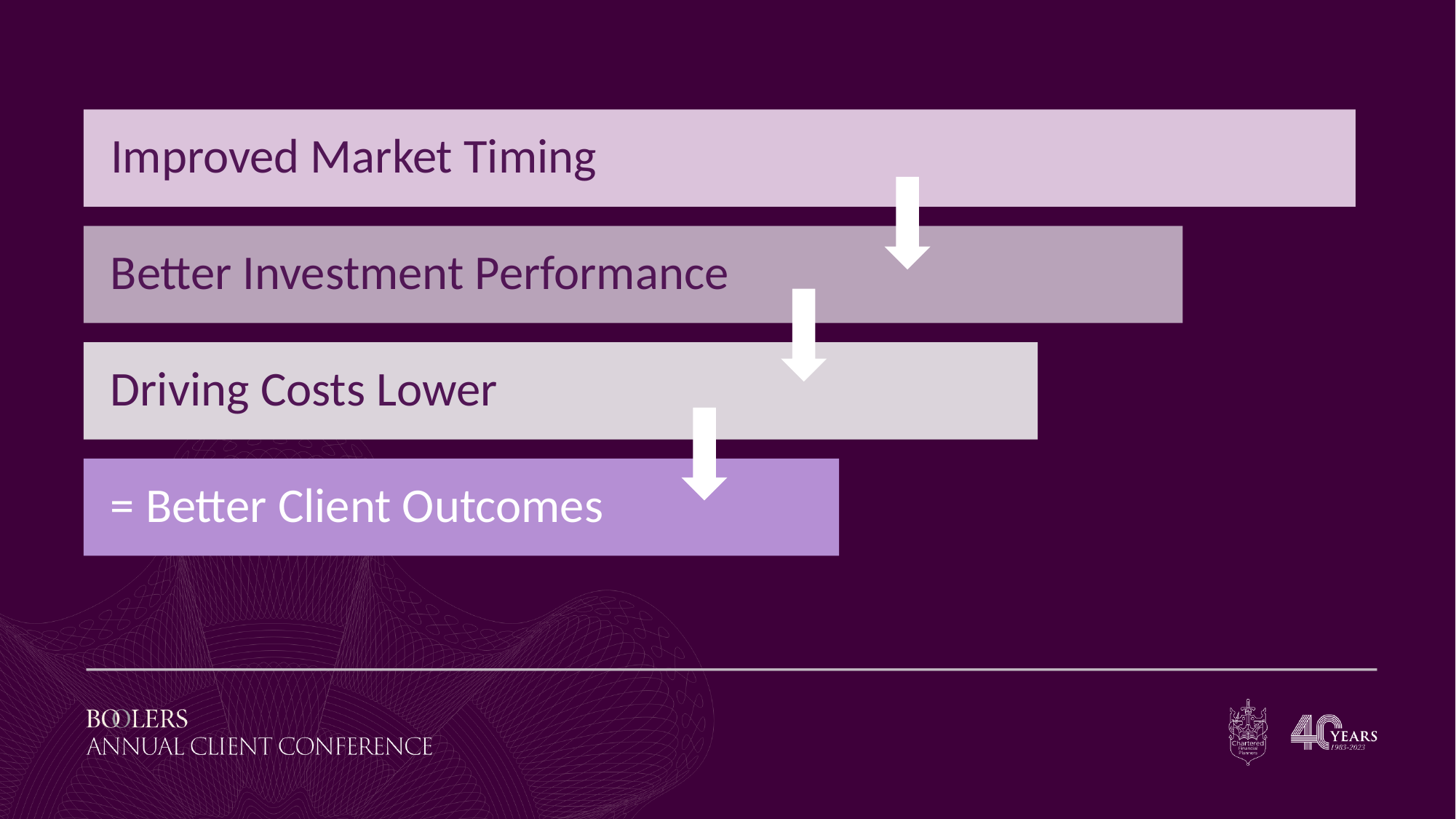

Improved Market Timing

Better Investment Performance

Driving Costs Lower

= Better Client Outcomes